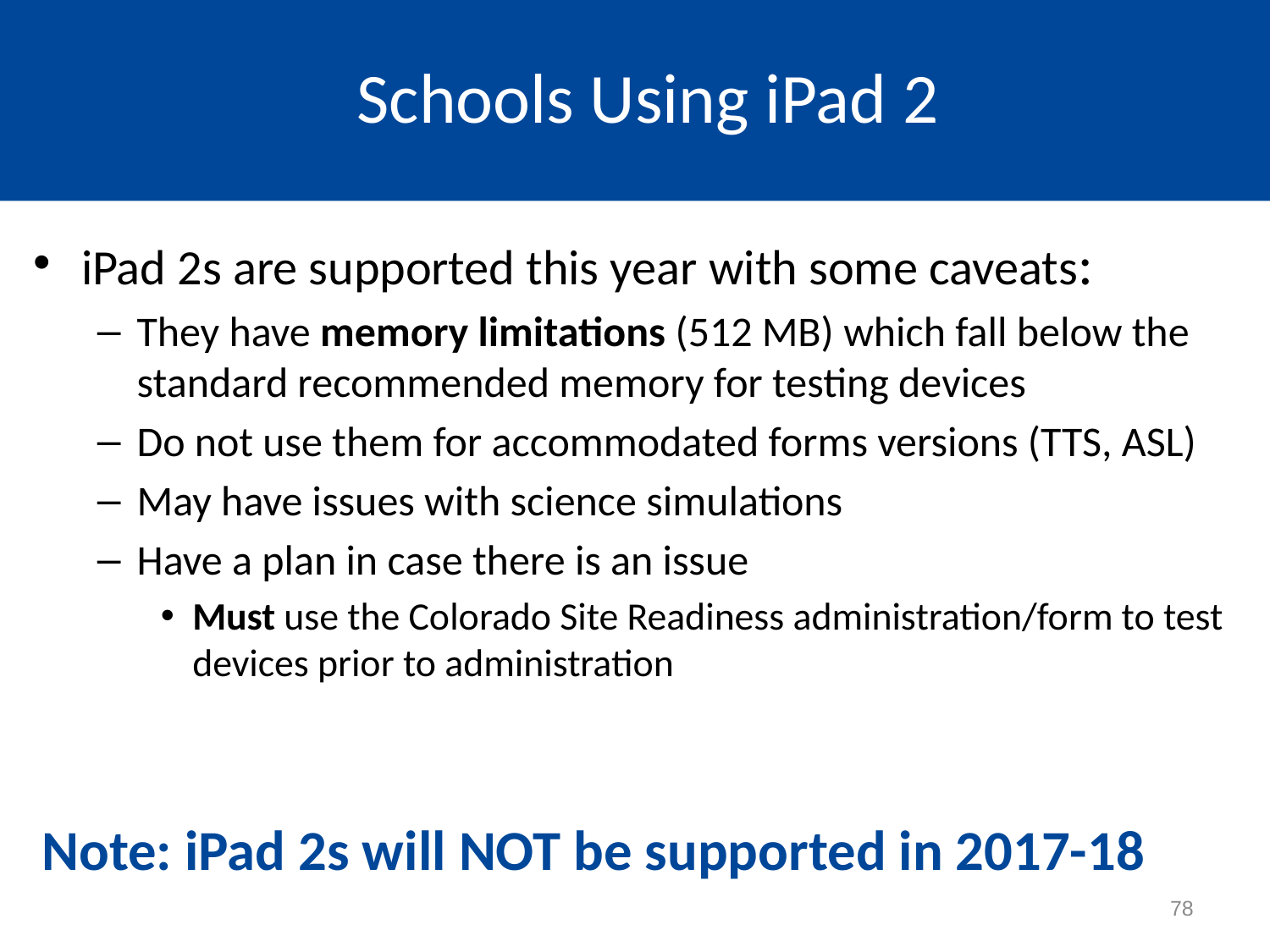

#
Schools Using iPad 2
iPad 2s are supported this year with some caveats:
They have memory limitations (512 MB) which fall below the standard recommended memory for testing devices
Do not use them for accommodated forms versions (TTS, ASL)
May have issues with science simulations
Have a plan in case there is an issue
Must use the Colorado Site Readiness administration/form to test devices prior to administration

Note: iPad 2s will NOT be supported in 2017-18
78